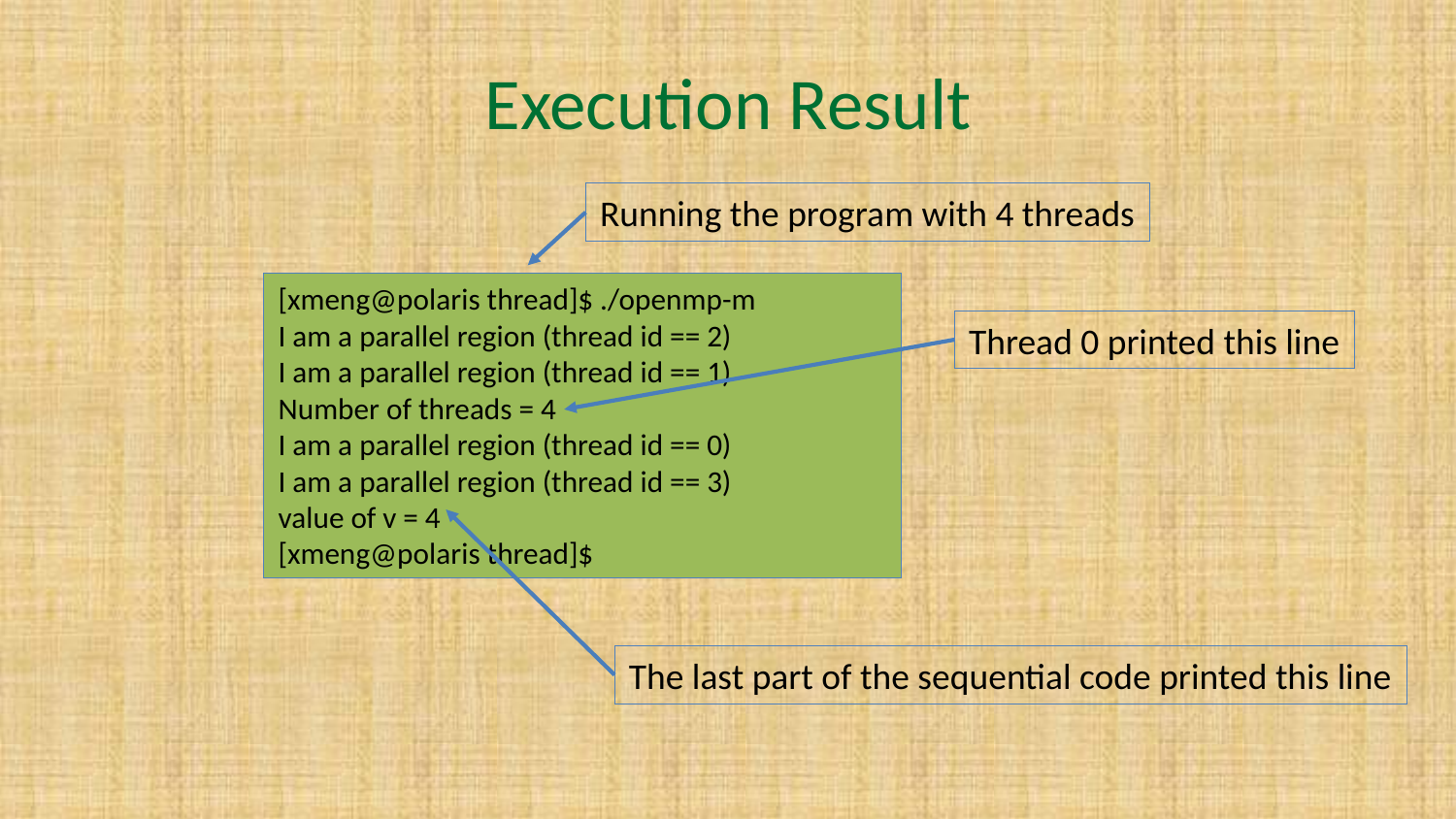

# Execution Result
Running the program with 4 threads
[xmeng@polaris thread]$ ./openmp-m
I am a parallel region (thread id == 2)
I am a parallel region (thread id == 1)
Number of threads = 4
I am a parallel region (thread id == 0)
I am a parallel region (thread id == 3)
value of v = 4
[xmeng@polaris thread]$
Thread 0 printed this line
The last part of the sequential code printed this line